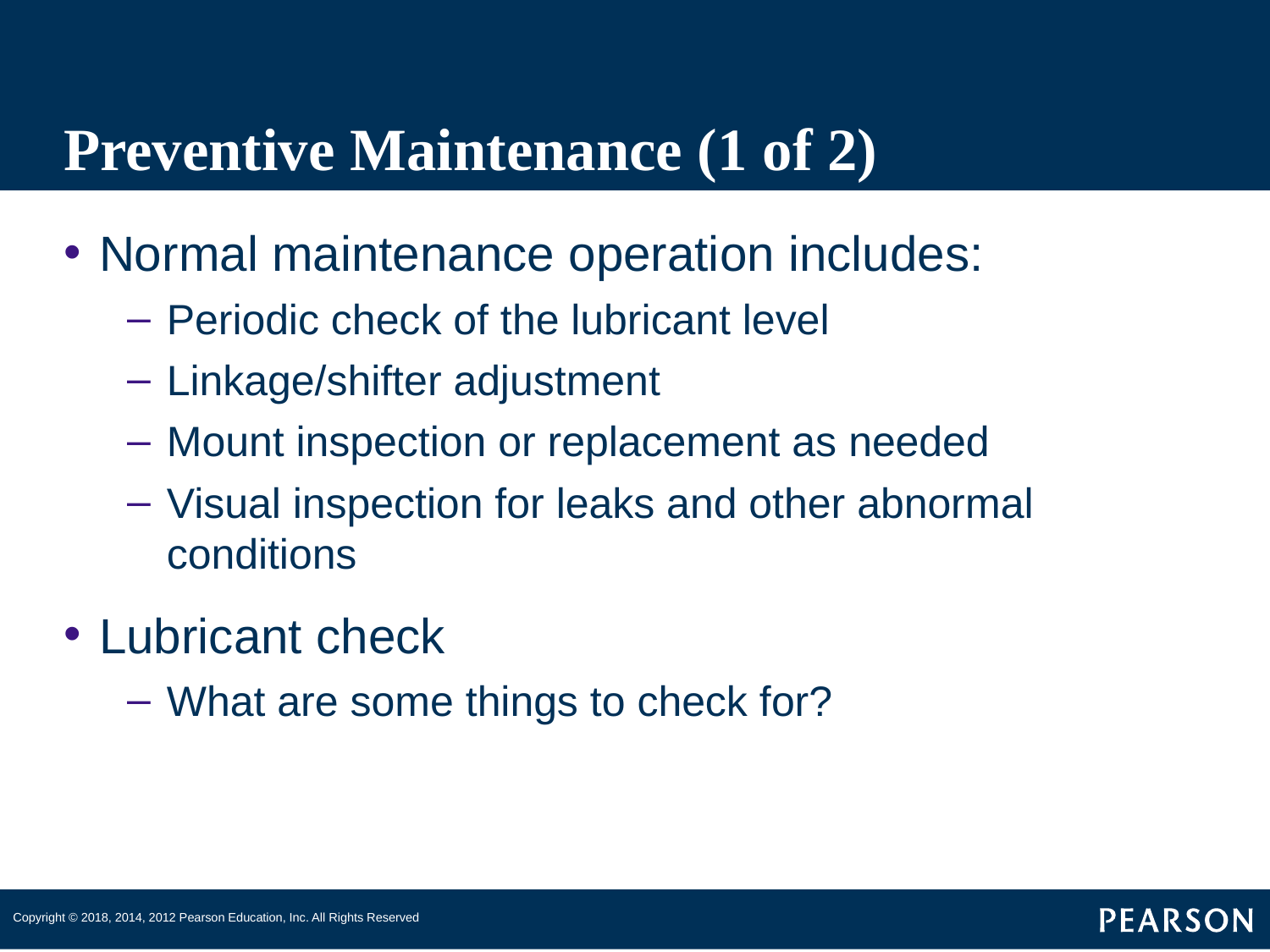

# Preventive Maintenance (1 of 2)
Normal maintenance operation includes:
Periodic check of the lubricant level
Linkage/shifter adjustment
Mount inspection or replacement as needed
Visual inspection for leaks and other abnormal conditions
Lubricant check
What are some things to check for?